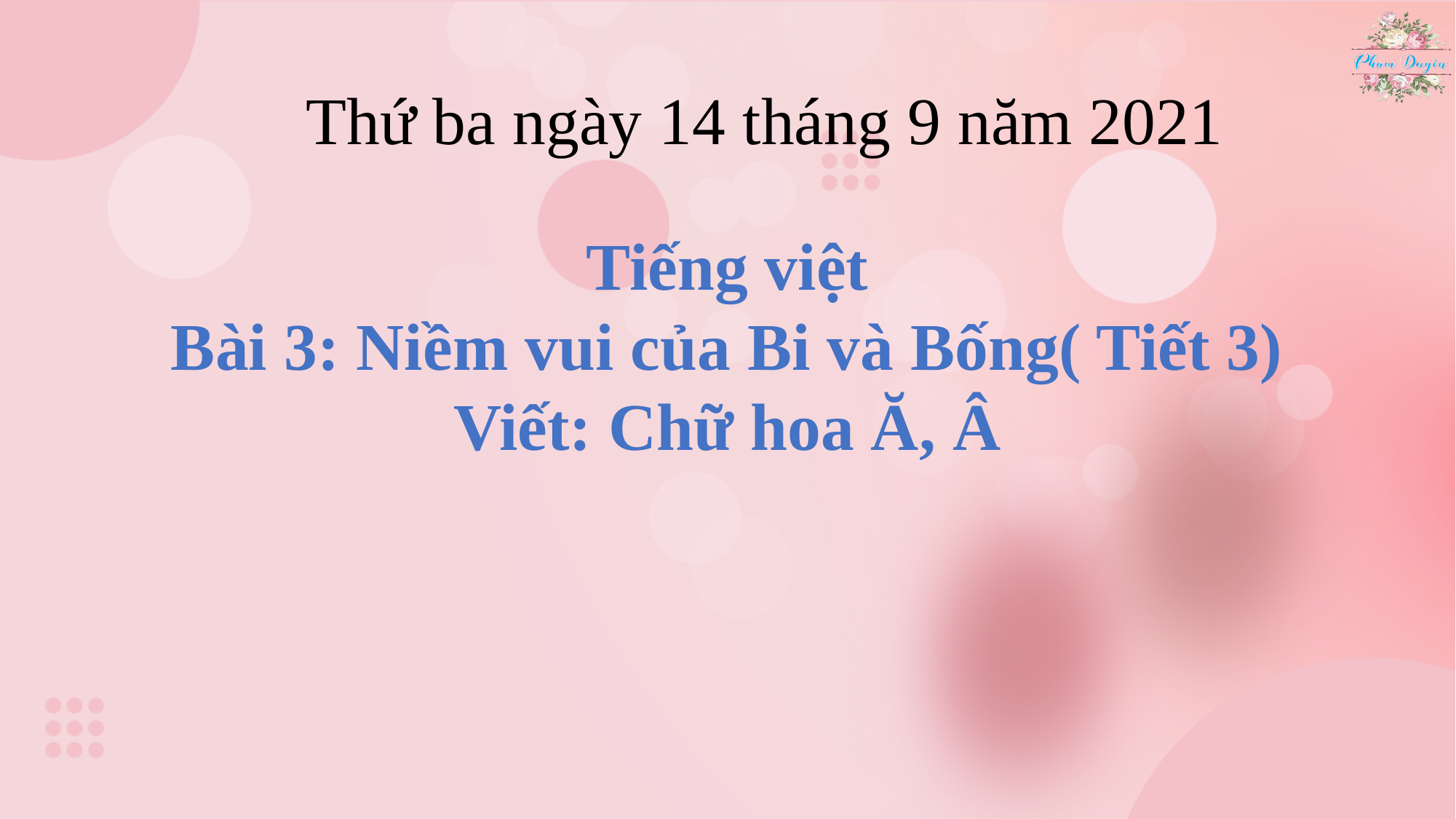

# Thứ ba ngày 14 tháng 9 năm 2021
Tiếng việt
Bài 3: Niềm vui của Bi và Bống( Tiết 3)
Viết: Chữ hoa Ă, Â